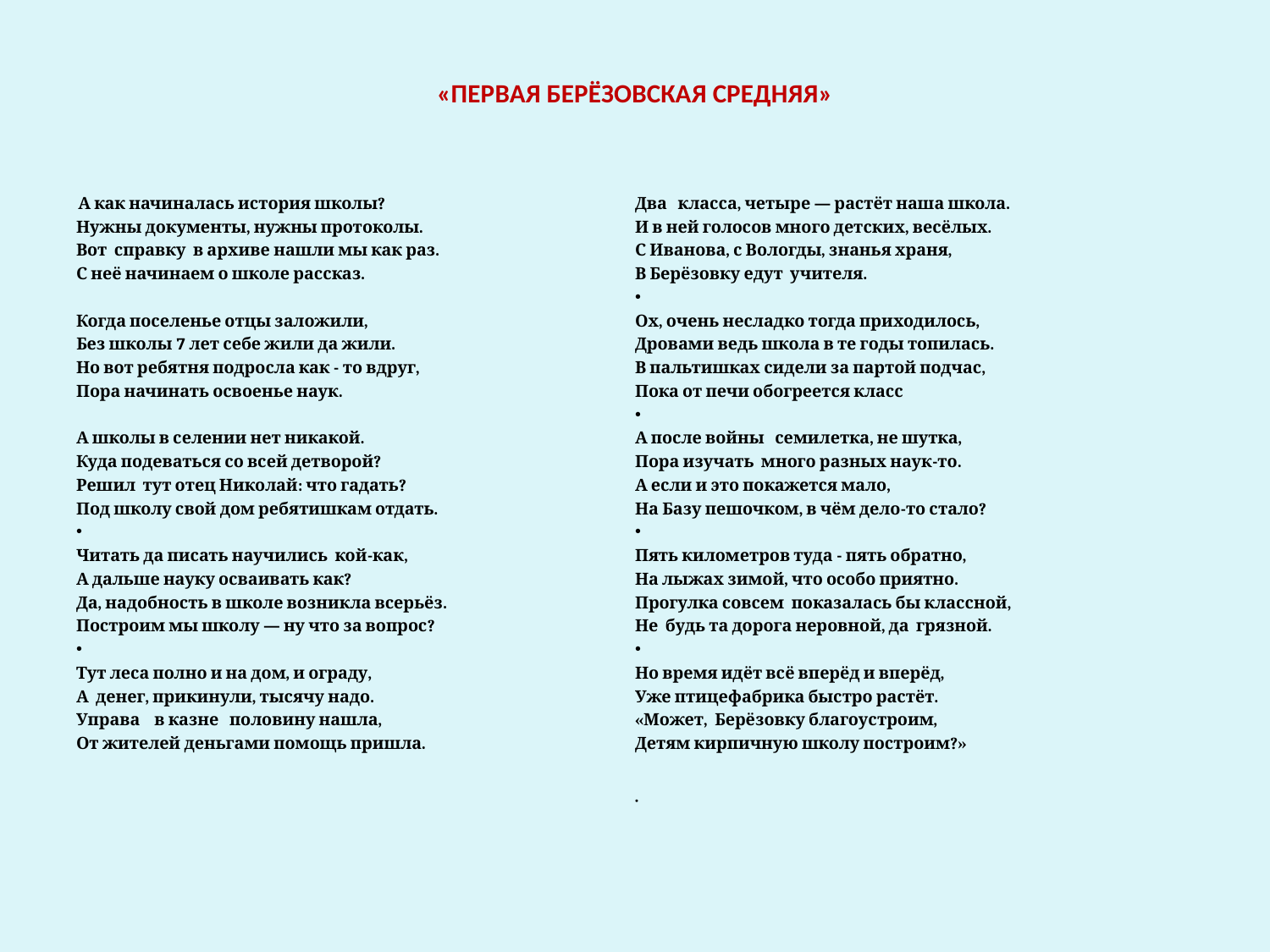

# «ПЕРВАЯ БЕРЁЗОВСКАЯ СРЕДНЯЯ»
 А как начиналась история школы?
Нужны документы, нужны протоколы.
Вот  справку  в архиве нашли мы как раз.
С неё начинаем о школе рассказ.

Когда поселенье отцы заложили,
Без школы 7 лет себе жили да жили.
Но вот ребятня подросла как - то вдруг,
Пора начинать освоенье наук.

А школы в селении нет никакой.
Куда подеваться со всей детворой?
Решил  тут отец Николай: что гадать?
Под школу свой дом ребятишкам отдать.

Читать да писать научились  кой-как,
А дальше науку осваивать как?
Да, надобность в школе возникла всерьёз.
Построим мы школу — ну что за вопрос?

Тут леса полно и на дом, и ограду,
А  денег, прикинули, тысячу надо.
Управа    в казне   половину нашла,
От жителей деньгами помощь пришла.

Два   класса, четыре — растёт наша школа.
И в ней голосов много детских, весёлых.
С Иванова, с Вологды, знанья храня,
В Берёзовку едут  учителя.

Ох, очень несладко тогда приходилось,
Дровами ведь школа в те годы топилась.
В пальтишках сидели за партой подчас,
Пока от печи обогреется класс

А после войны   семилетка, не шутка,
Пора изучать  много разных наук-то.
А если и это покажется мало,
На Базу пешочком, в чём дело-то стало?

Пять километров туда - пять обратно,
На лыжах зимой, что особо приятно.
Прогулка совсем  показалась бы классной,
Не  будь та дорога неровной, да  грязной.

Но время идёт всё вперёд и вперёд,
Уже птицефабрика быстро растёт.
«Может,  Берёзовку благоустроим,
Детям кирпичную школу построим?»